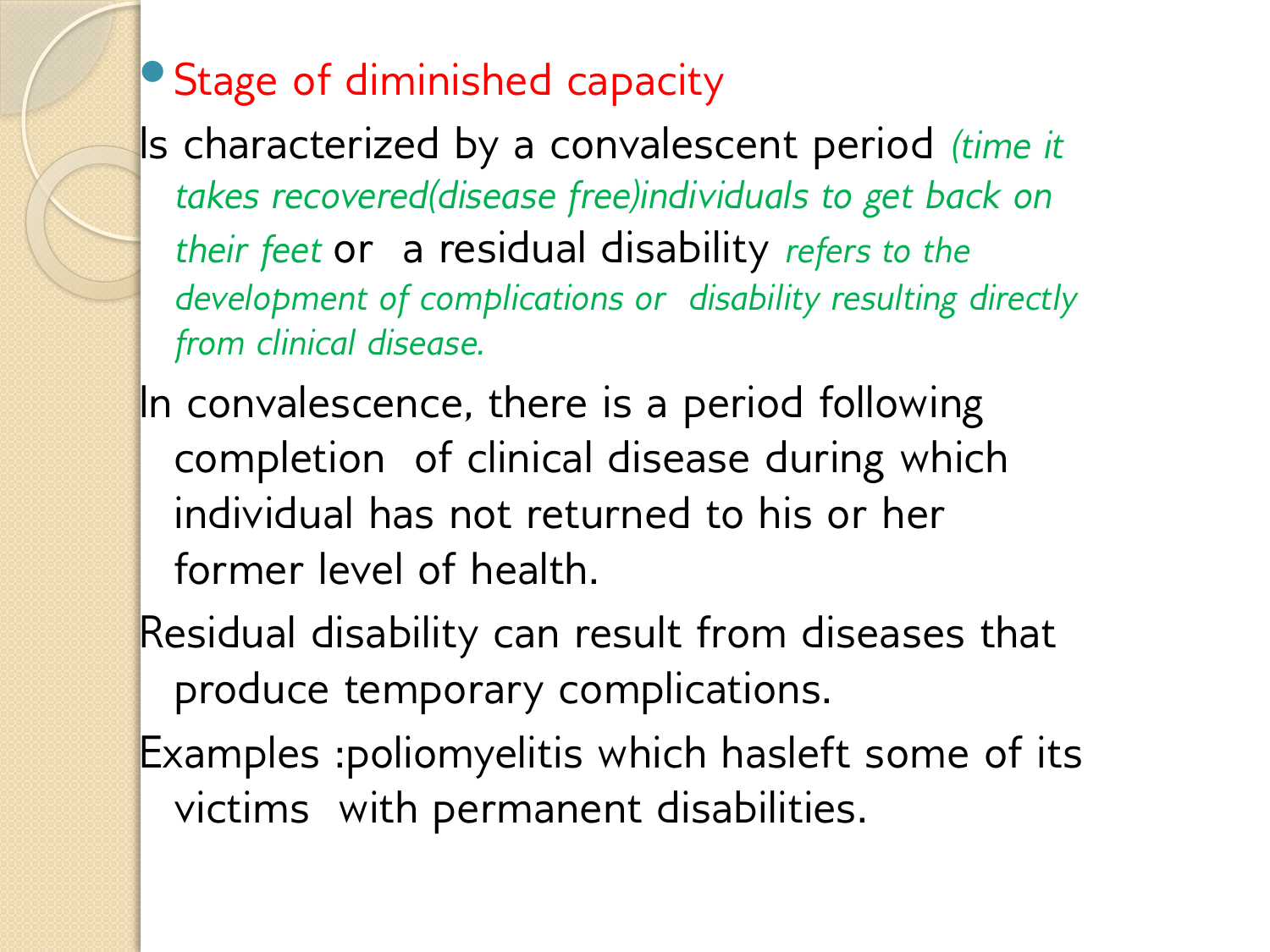

Stage of diminished capacity
Is characterized by a convalescent period (time it takes recovered(disease free)individuals to get back on their feet or  a residual disability refers to the development of complications or  disability resulting directly from clinical disease.
In convalescence, there is a period following completion  of clinical disease during which individual has not returned to his or her former level of health.
Residual disability can result from diseases that produce temporary complications.
Examples :poliomyelitis which hasleft some of its victims  with permanent disabilities.